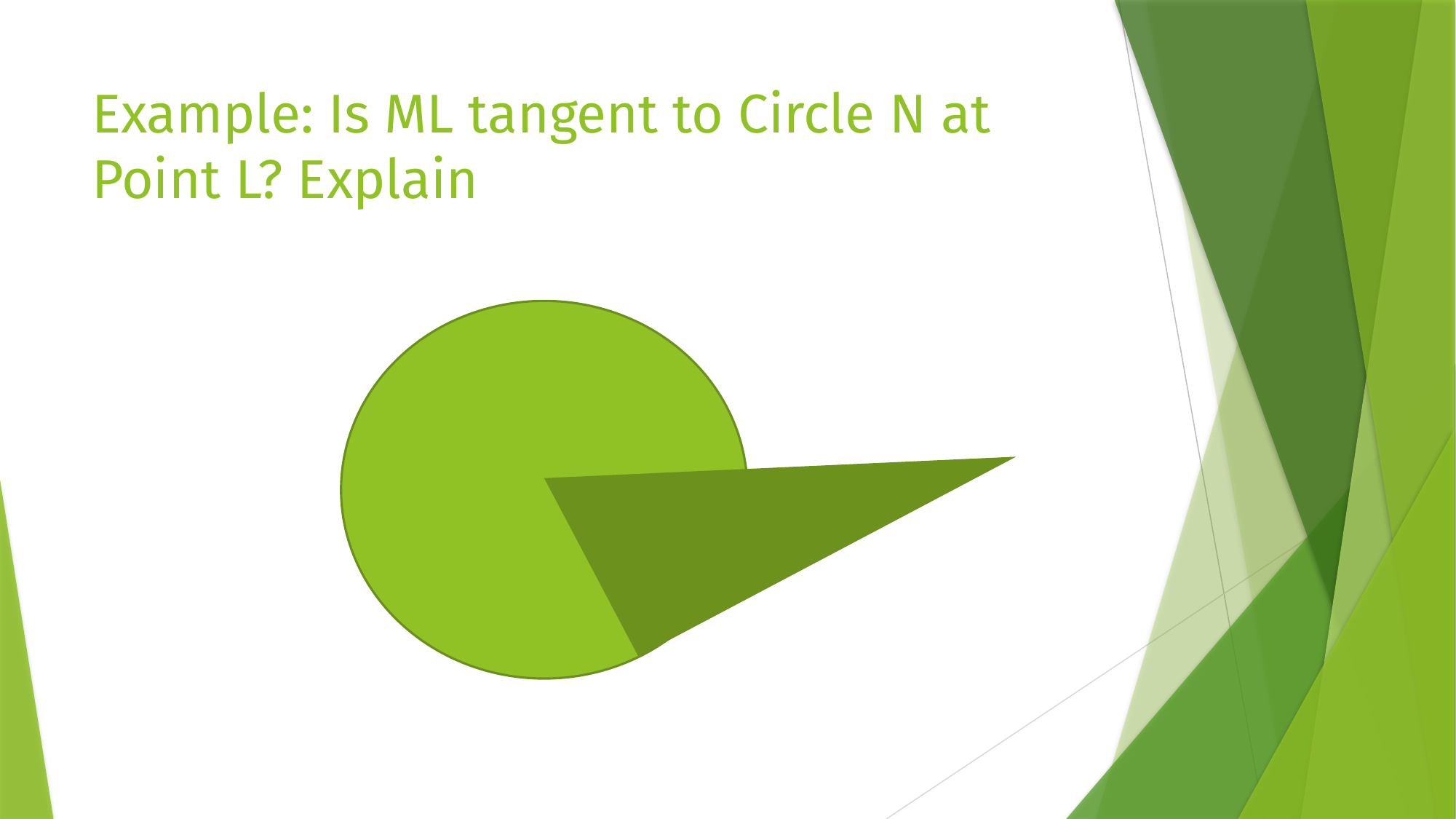

# Example: Is ML tangent to Circle N at Point L? Explain